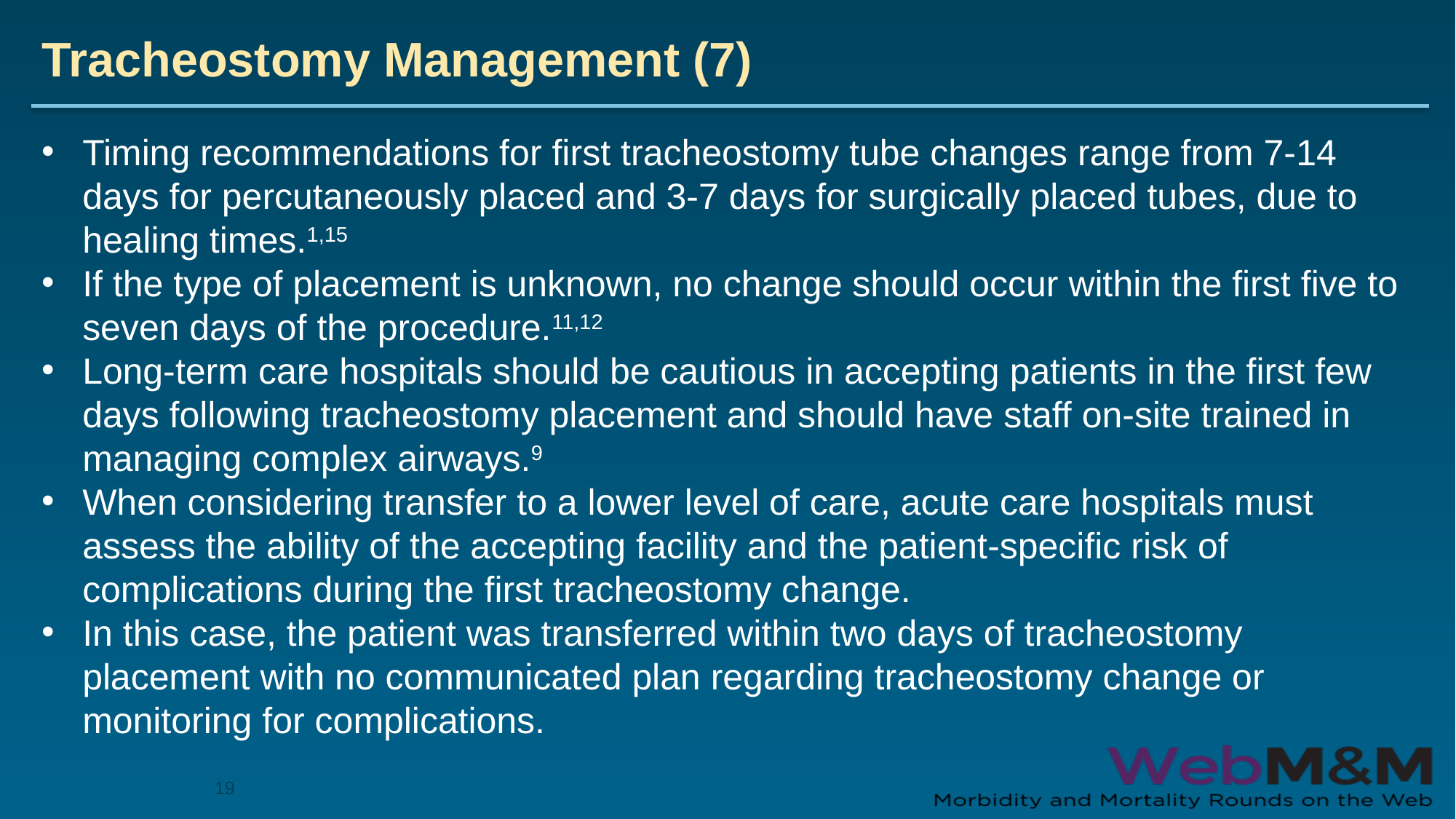

# Tracheostomy Management (7)
Timing recommendations for first tracheostomy tube changes range from 7-14 days for percutaneously placed and 3-7 days for surgically placed tubes, due to healing times.1,15
If the type of placement is unknown, no change should occur within the first five to seven days of the procedure.11,12
Long-term care hospitals should be cautious in accepting patients in the first few days following tracheostomy placement and should have staff on-site trained in managing complex airways.9
When considering transfer to a lower level of care, acute care hospitals must assess the ability of the accepting facility and the patient-specific risk of complications during the first tracheostomy change.
In this case, the patient was transferred within two days of tracheostomy placement with no communicated plan regarding tracheostomy change or monitoring for complications.

19